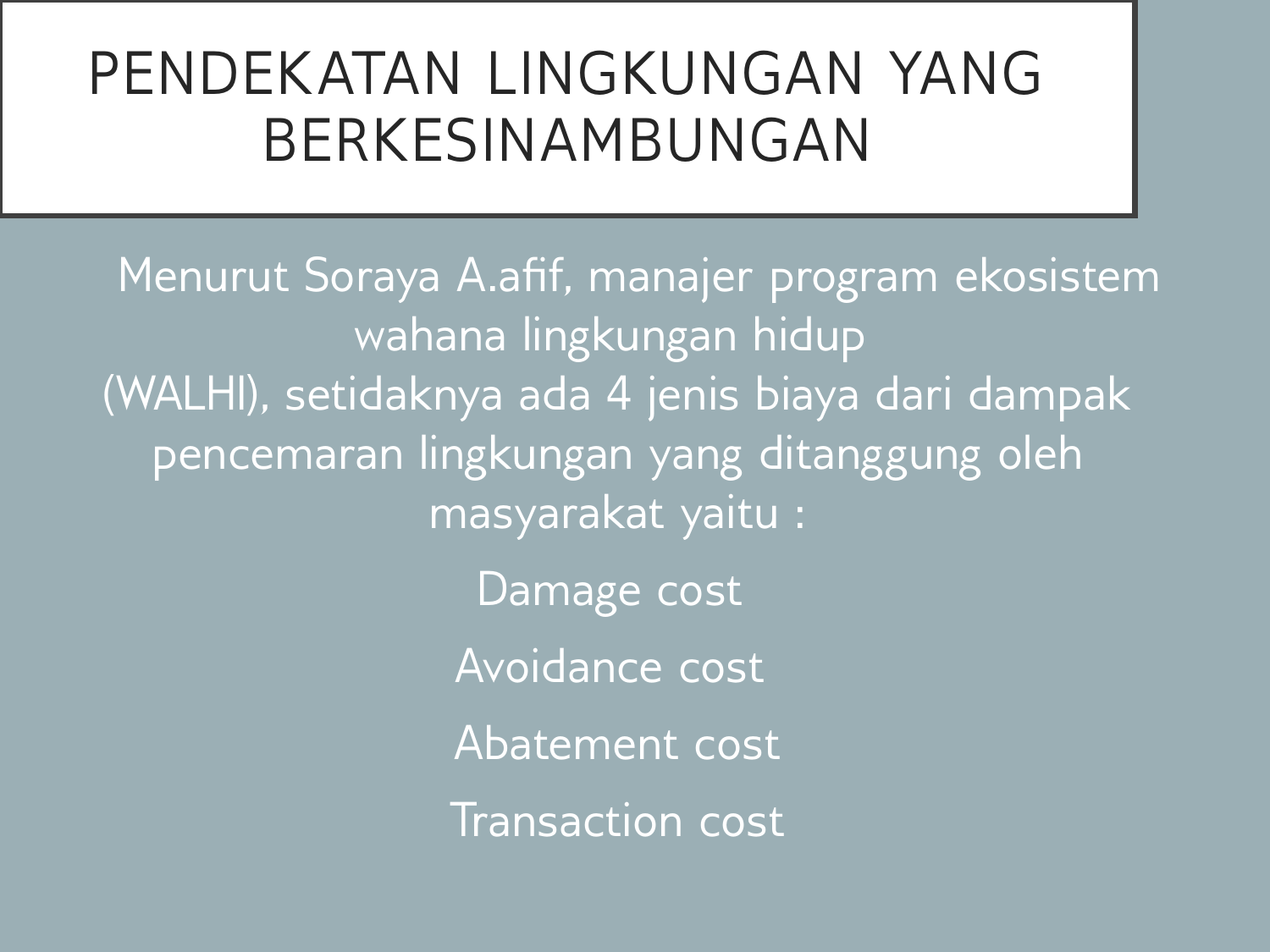

# Pendekatan Lingkungan yang Berkesinambungan
   Menurut Soraya A.afif, manajer program ekosistem wahana lingkungan hidup 
(WALHI), setidaknya ada 4 jenis biaya dari dampak pencemaran lingkungan yang ditanggung oleh masyarakat yaitu :
Damage cost
Avoidance cost
Abatement cost
Transaction cost